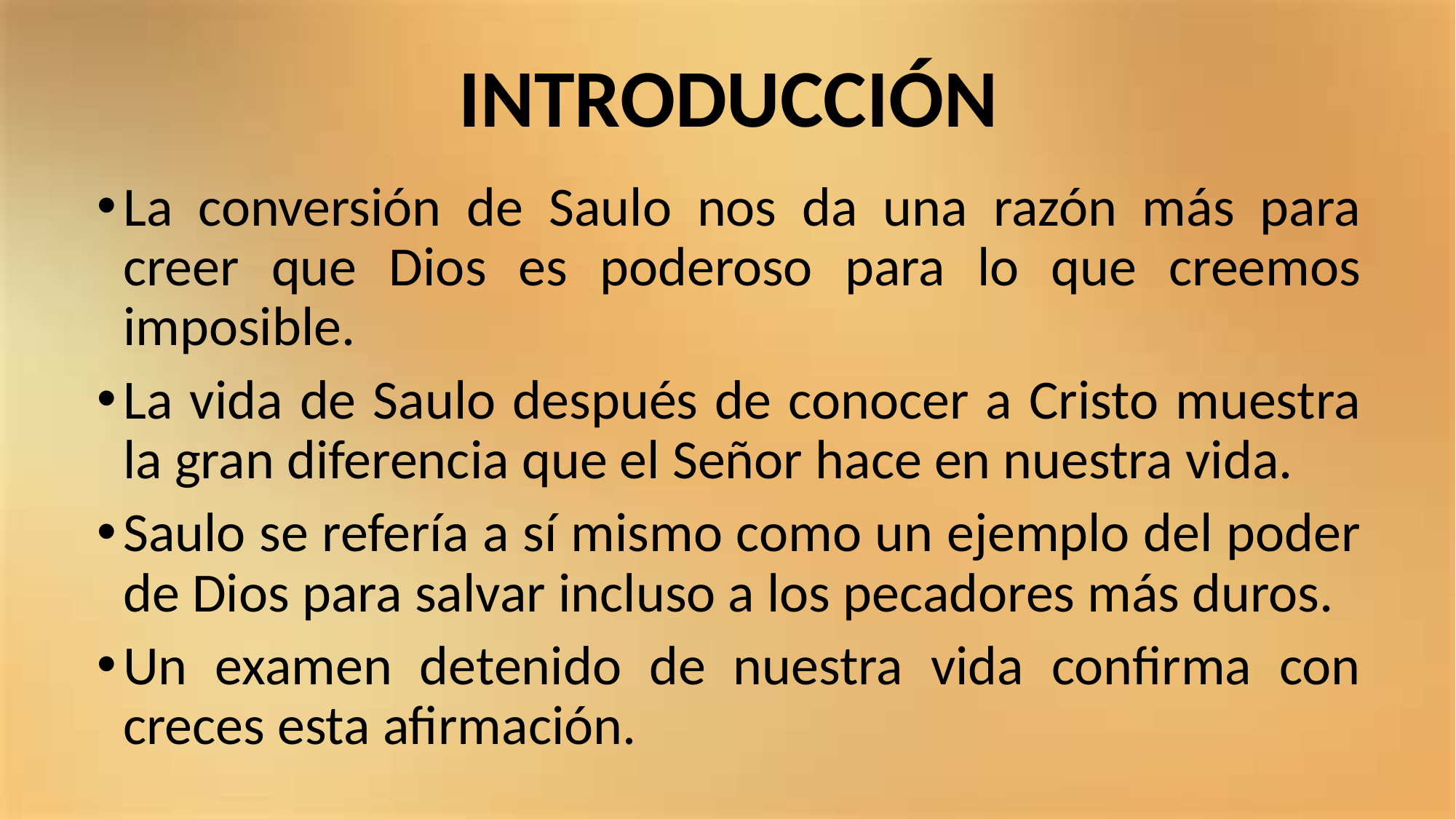

# INTRODUCCIÓN
La conversión de Saulo nos da una razón más para creer que Dios es poderoso para lo que creemos imposible.
La vida de Saulo después de conocer a Cristo muestra la gran diferencia que el Señor hace en nuestra vida.
Saulo se refería a sí mismo como un ejemplo del poder de Dios para salvar incluso a los pecadores más duros.
Un examen detenido de nuestra vida confirma con creces esta afirmación.